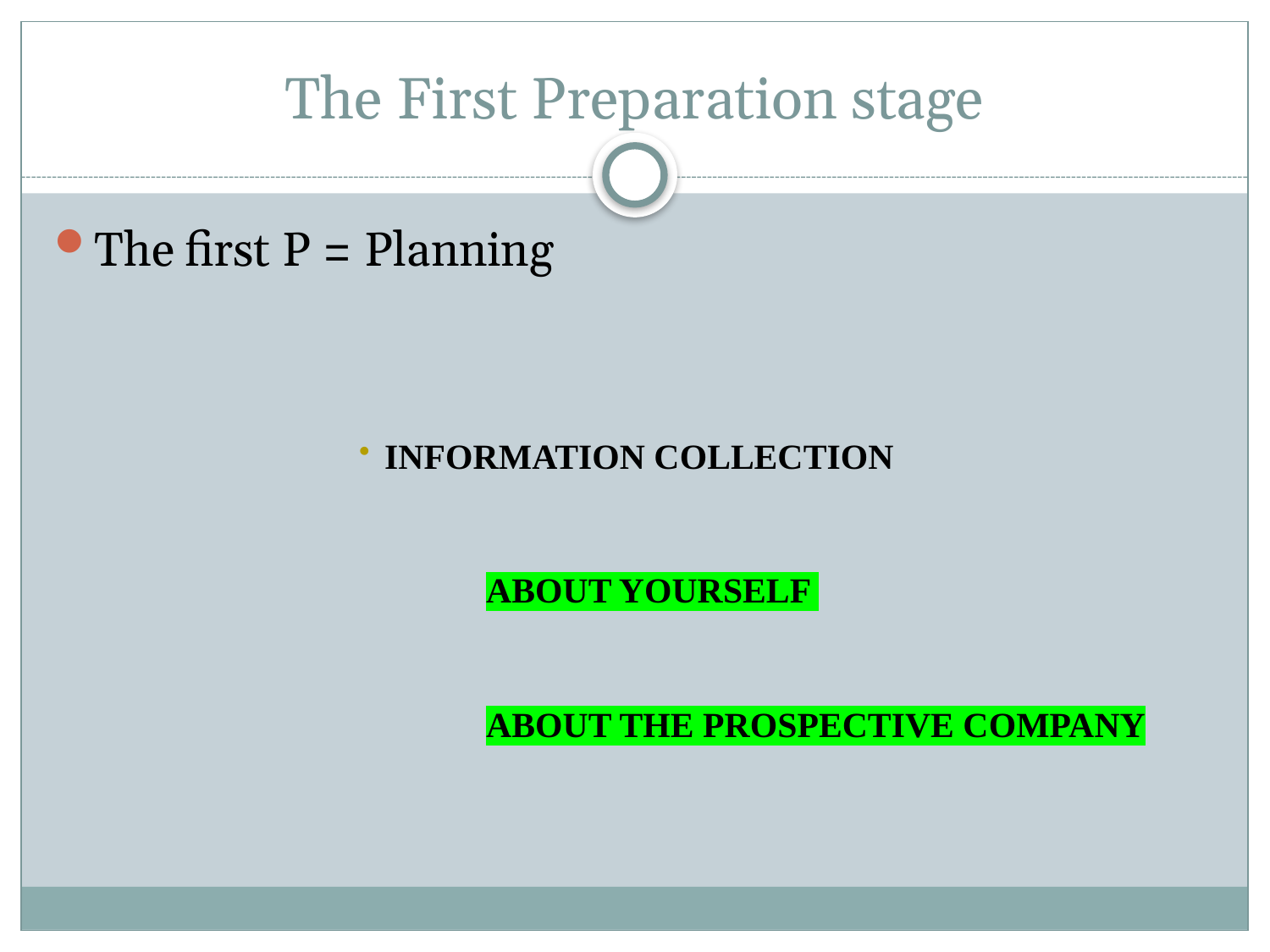

# The First Preparation stage
The first P = Planning

Information Collection
	about yourself
	about the prospective company